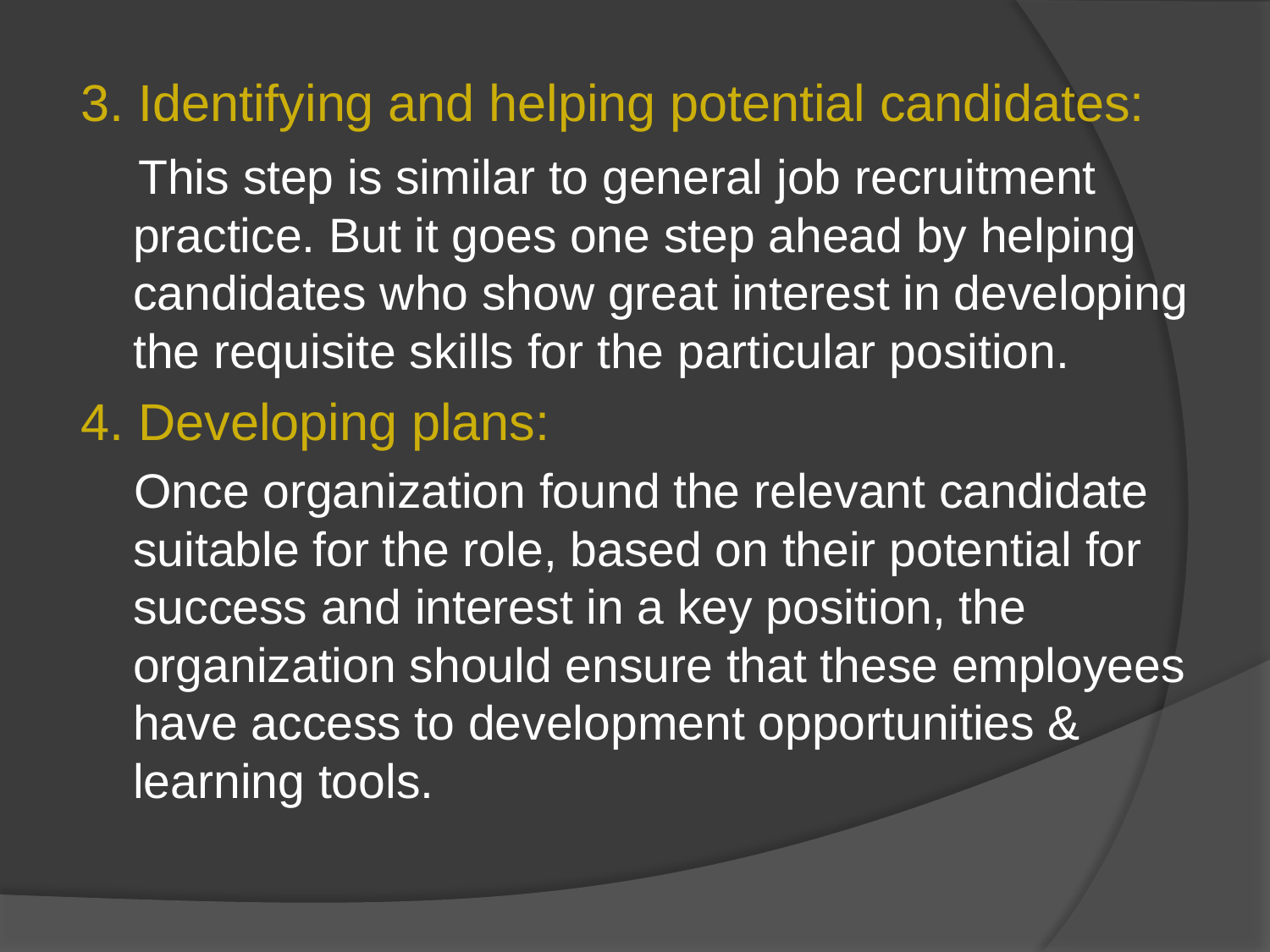

3. Identifying and helping potential candidates:
    This step is similar to general job recruitment practice. But it goes one step ahead by helping candidates who show great interest in developing the requisite skills for the particular position.
4. Developing plans:
    Once organization found the relevant candidate suitable for the role, based on their potential for success and interest in a key position, the organization should ensure that these employees have access to development opportunities & learning tools.